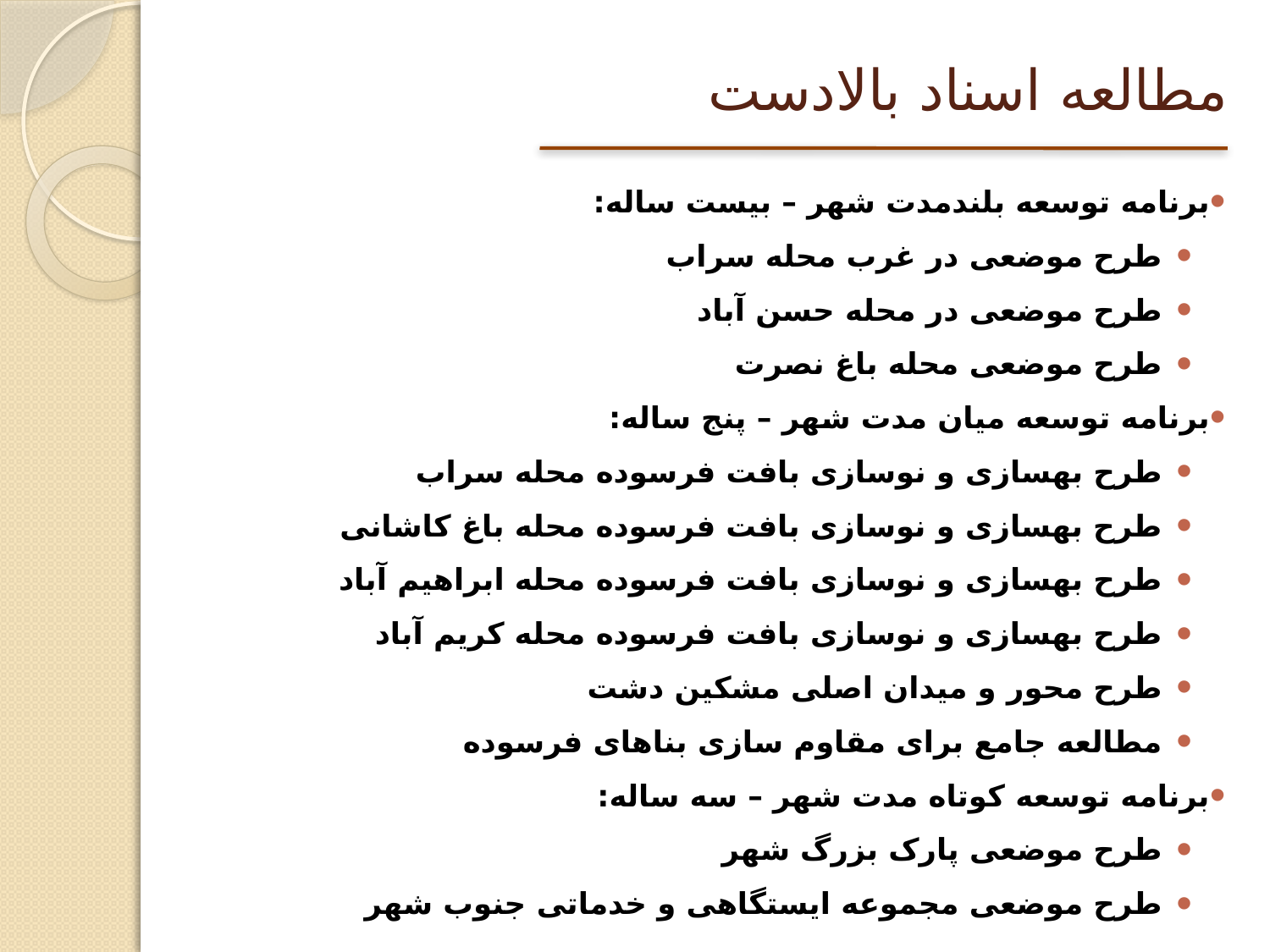

# مطالعه اسناد بالادست
برنامه توسعه بلندمدت شهر – بیست ساله:
طرح موضعی در غرب محله سراب
طرح موضعی در محله حسن آباد
طرح موضعی محله باغ نصرت
برنامه توسعه میان مدت شهر – پنج ساله:
طرح بهسازی و نوسازی بافت فرسوده محله سراب
طرح بهسازی و نوسازی بافت فرسوده محله باغ کاشانی
طرح بهسازی و نوسازی بافت فرسوده محله ابراهیم آباد
طرح بهسازی و نوسازی بافت فرسوده محله کریم آباد
طرح محور و میدان اصلی مشکین دشت
مطالعه جامع برای مقاوم سازی بناهای فرسوده
برنامه توسعه کوتاه مدت شهر – سه ساله:
طرح موضعی پارک بزرگ شهر
طرح موضعی مجموعه ایستگاهی و خدماتی جنوب شهر